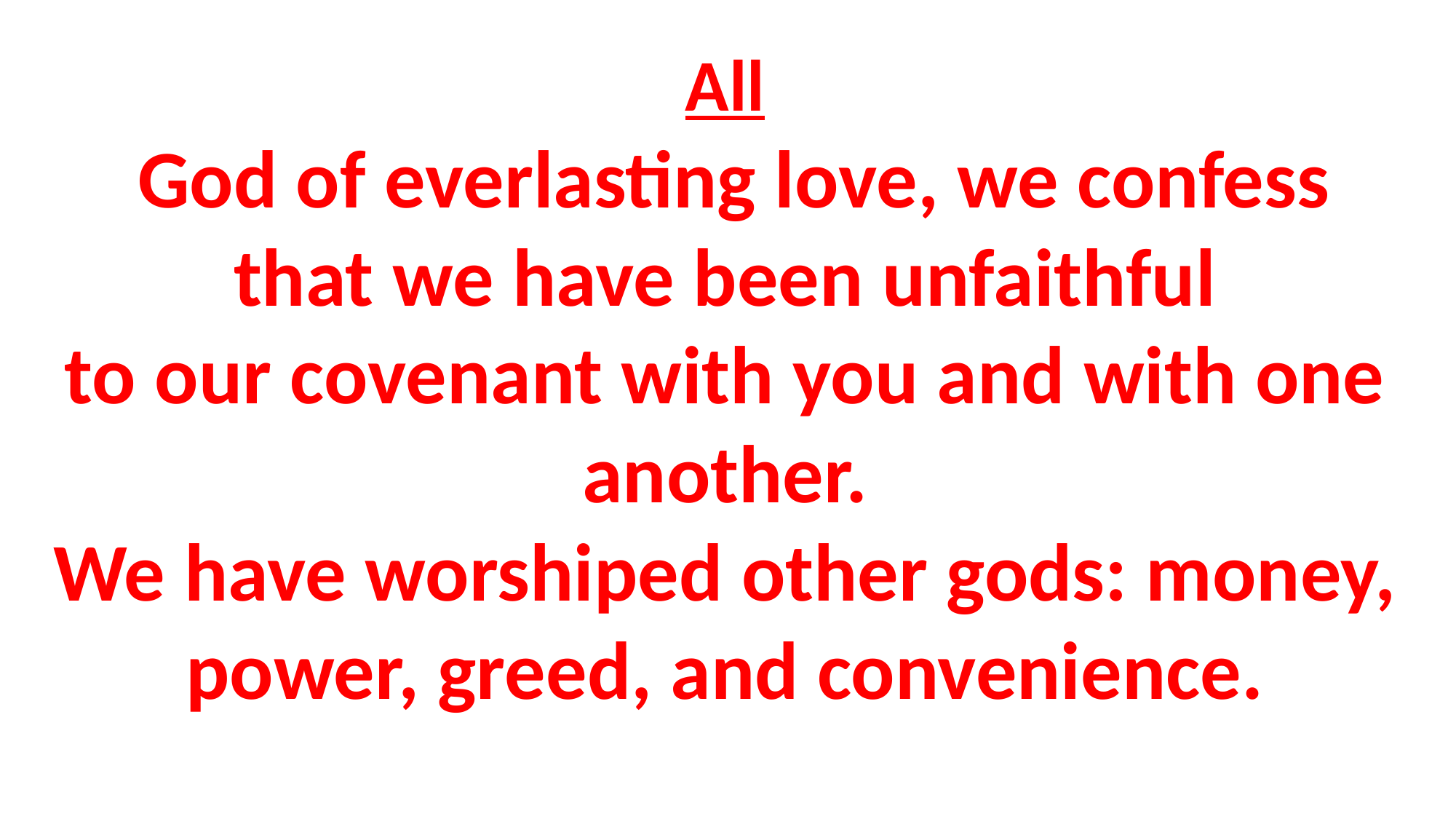

# All God of everlasting love, we confess that we have been unfaithful to our covenant with you and with one another. We have worshiped other gods: money, power, greed, and convenience.